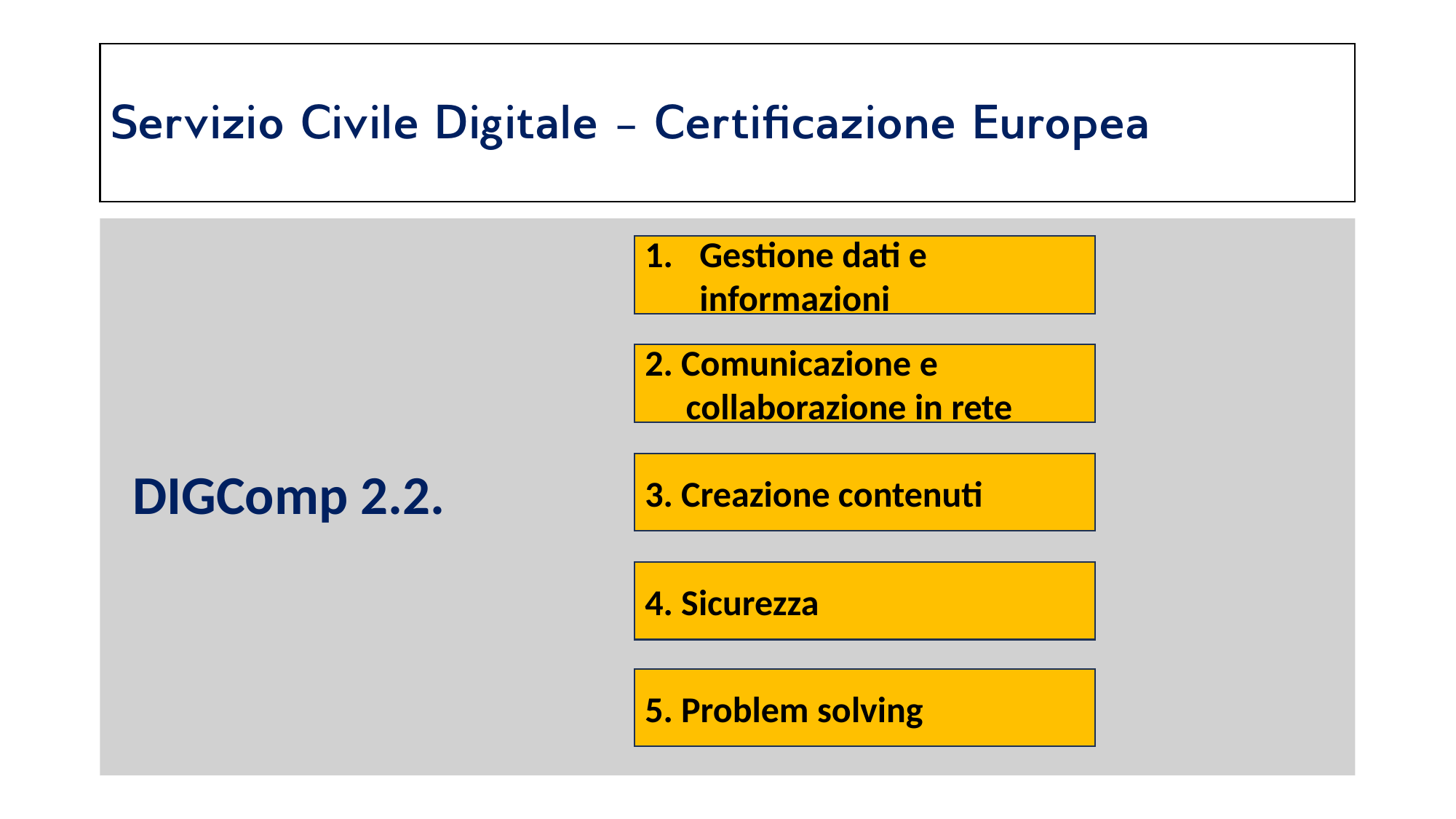

# Servizio Civile Digitale – Certificazione Europea

  DIGComp 2.2.
Gestione dati e informazioni
2. Comunicazione e
     collaborazione in rete
3. Creazione contenuti
4. Sicurezza
5. Problem solving